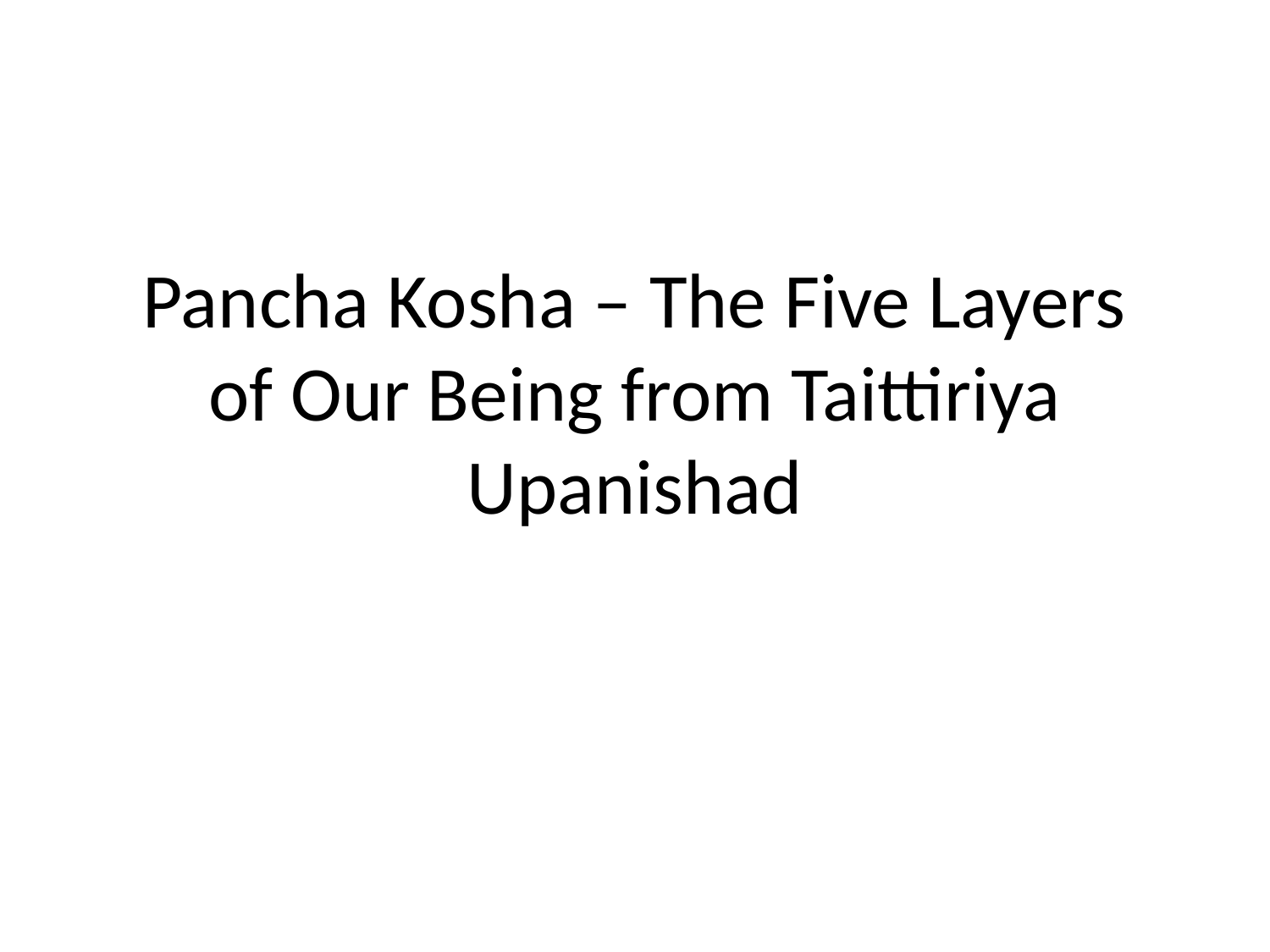

# Pancha Kosha – The Five Layers of Our Being from Taittiriya Upanishad